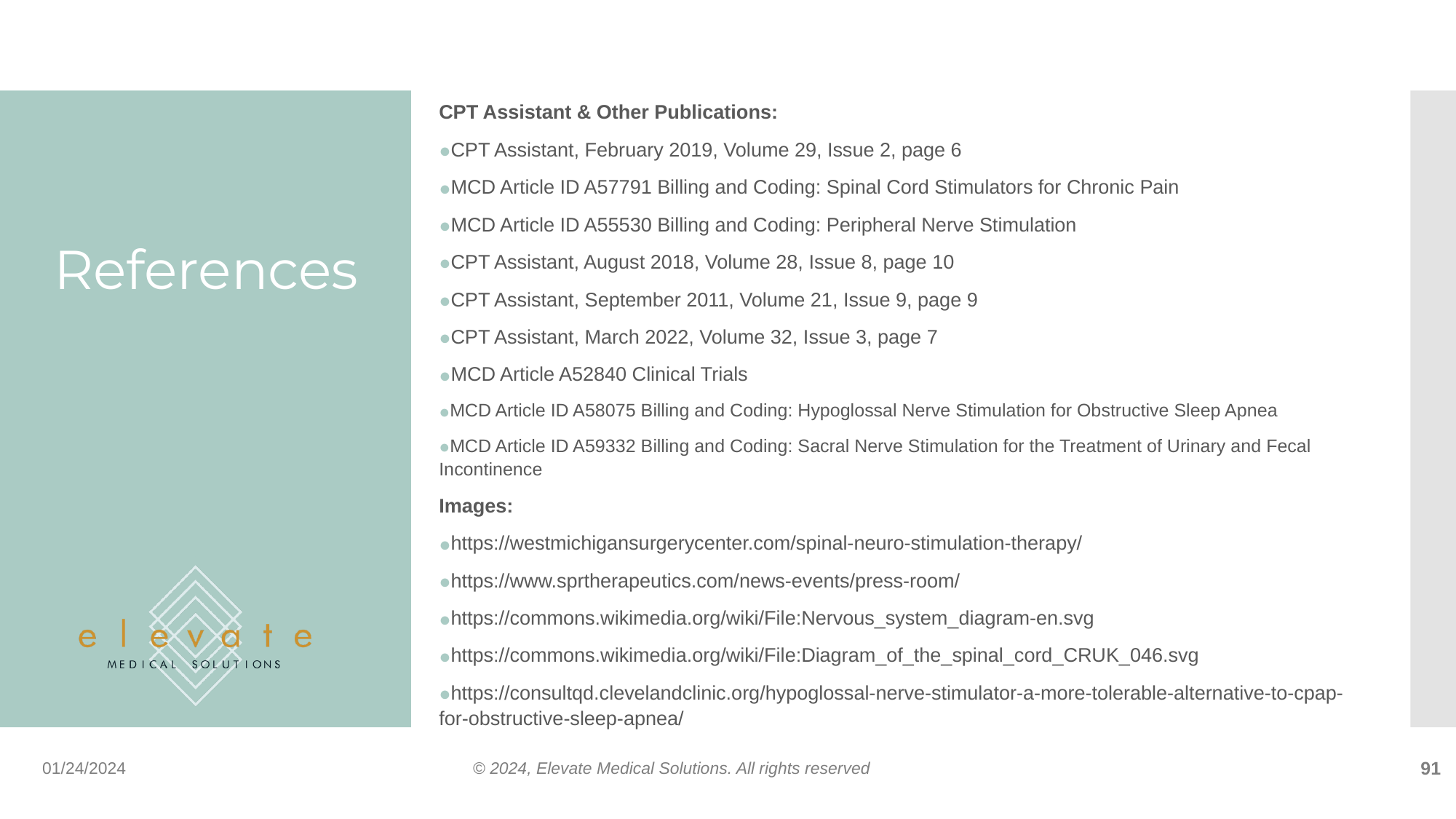

# References

CPT Assistant & Other Publications:
CPT Assistant, February 2019, Volume 29, Issue 2, page 6
MCD Article ID A57791 Billing and Coding: Spinal Cord Stimulators for Chronic Pain
MCD Article ID A55530 Billing and Coding: Peripheral Nerve Stimulation
CPT Assistant, August 2018, Volume 28, Issue 8, page 10
CPT Assistant, September 2011, Volume 21, Issue 9, page 9
CPT Assistant, March 2022, Volume 32, Issue 3, page 7
MCD Article A52840 Clinical Trials
MCD Article ID A58075 Billing and Coding: Hypoglossal Nerve Stimulation for Obstructive Sleep Apnea
MCD Article ID A59332 Billing and Coding: Sacral Nerve Stimulation for the Treatment of Urinary and Fecal Incontinence
Images:
https://westmichigansurgerycenter.com/spinal-neuro-stimulation-therapy/
https://www.sprtherapeutics.com/news-events/press-room/
https://commons.wikimedia.org/wiki/File:Nervous_system_diagram-en.svg
https://commons.wikimedia.org/wiki/File:Diagram_of_the_spinal_cord_CRUK_046.svg
https://consultqd.clevelandclinic.org/hypoglossal-nerve-stimulator-a-more-tolerable-alternative-to-cpap-for-obstructive-sleep-apnea/

01/24/2024
© 2024, Elevate Medical Solutions. All rights reserved
91